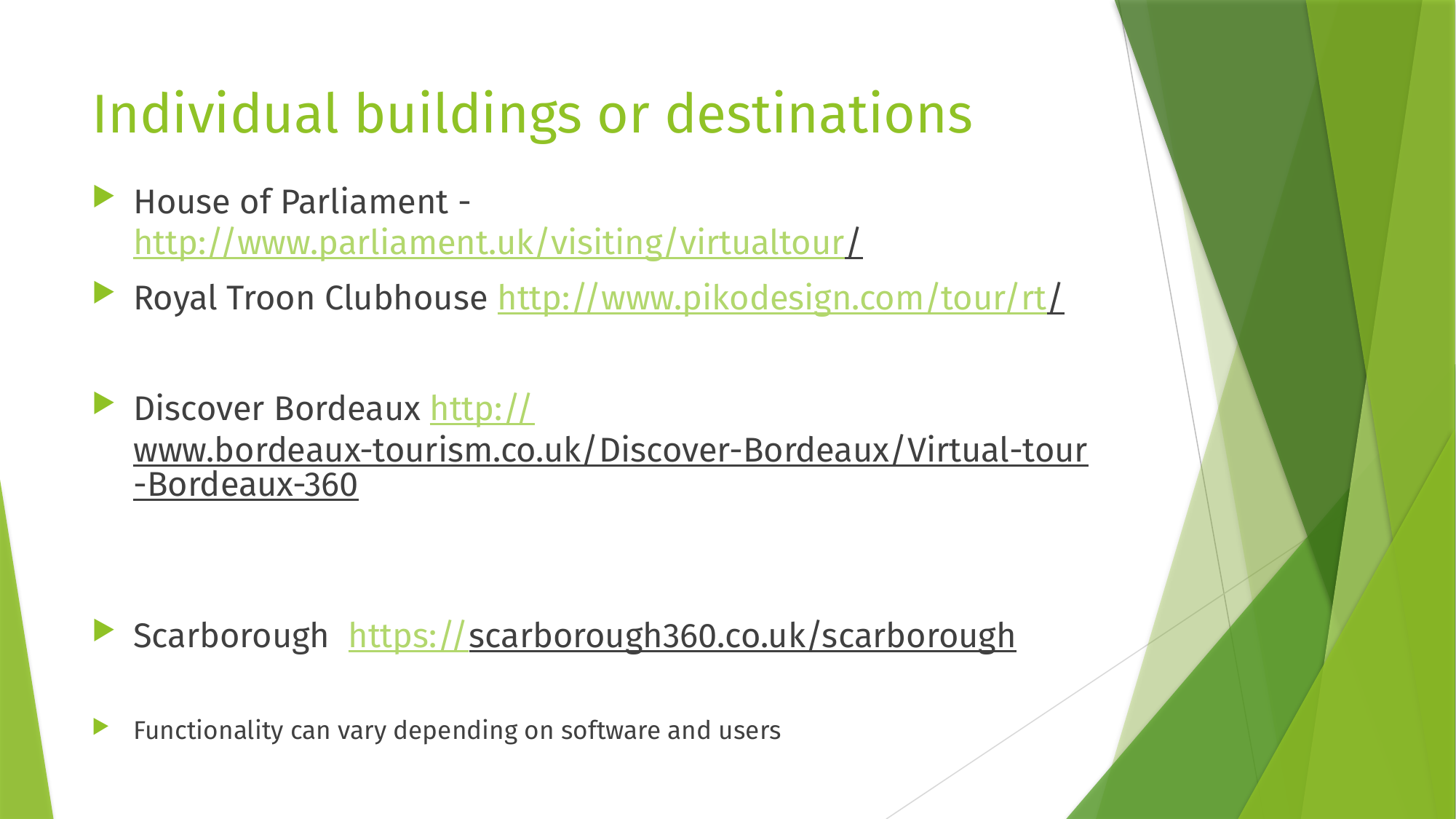

# Individual buildings or destinations
House of Parliament - http://www.parliament.uk/visiting/virtualtour/
Royal Troon Clubhouse http://www.pikodesign.com/tour/rt/

Discover Bordeaux http://www.bordeaux-tourism.co.uk/Discover-Bordeaux/Virtual-tour-Bordeaux-360

Scarborough  https://scarborough360.co.uk/scarborough

Functionality can vary depending on software and users